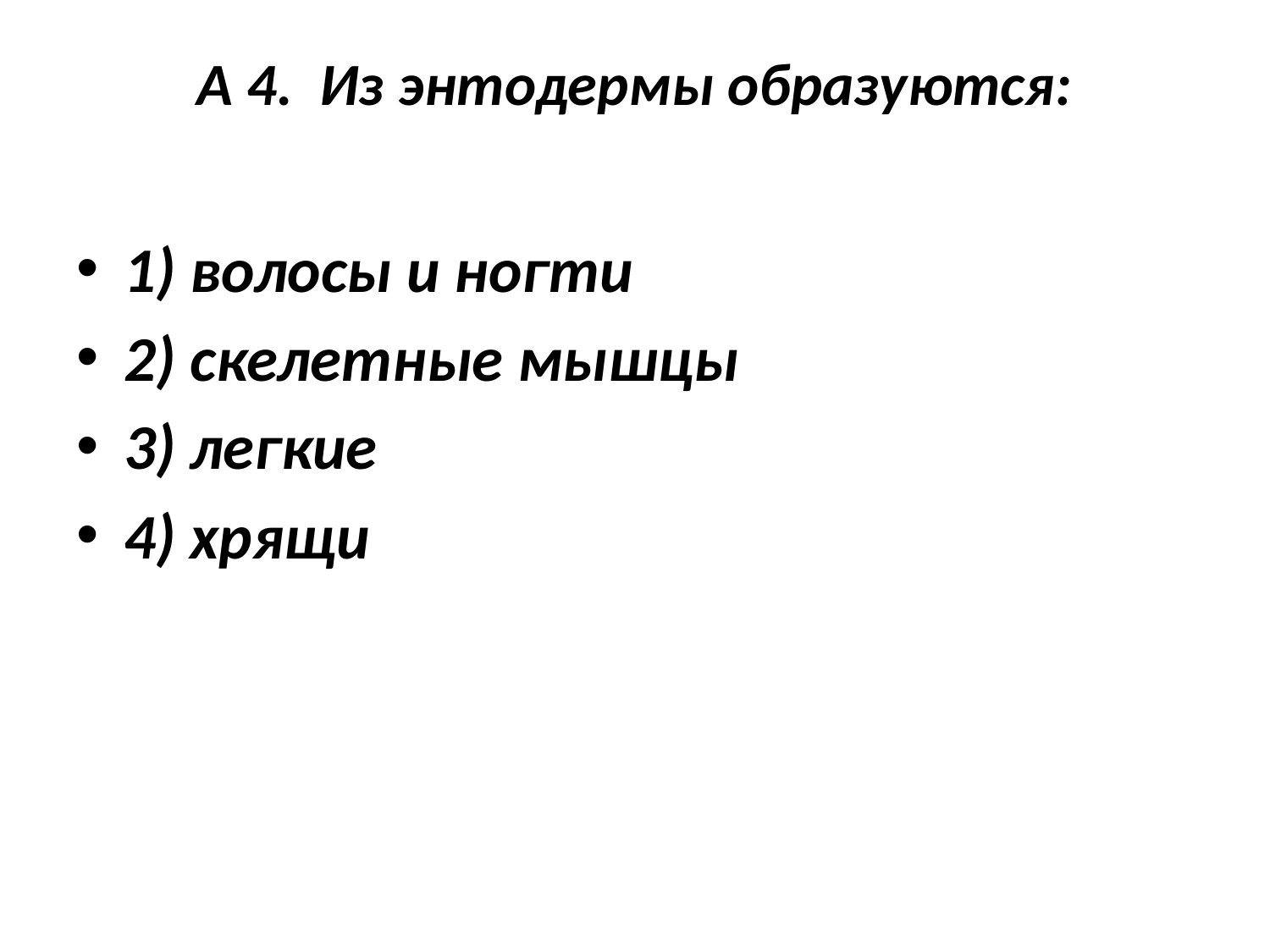

# А 4.  Из энтодермы образуются:
1) волосы и ногти
2) скелетные мышцы
3) легкие
4) хрящи